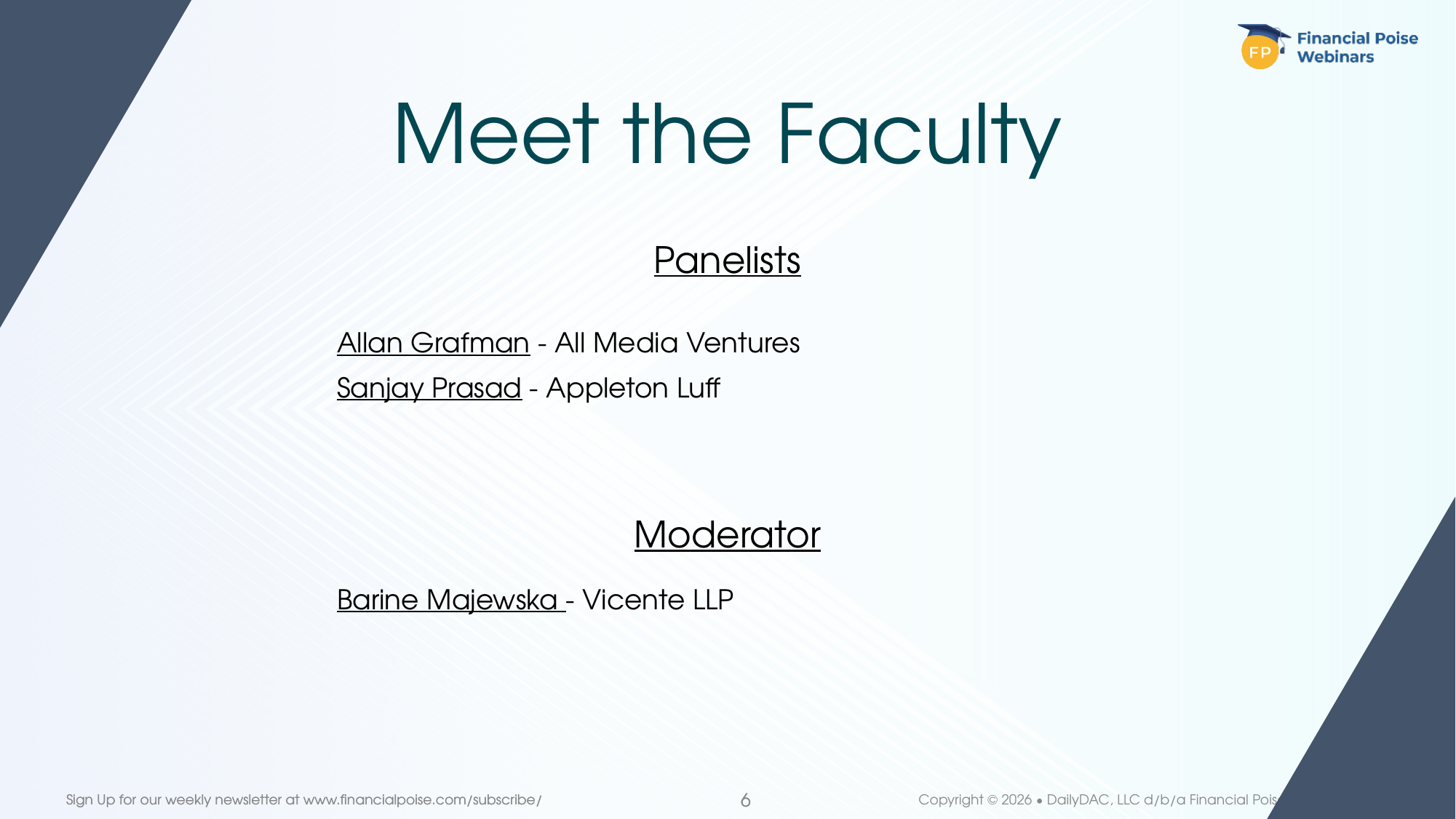

Allan Grafman - All Media Ventures
Sanjay Prasad - Appleton Luff

Barine Majewska - Vicente LLP